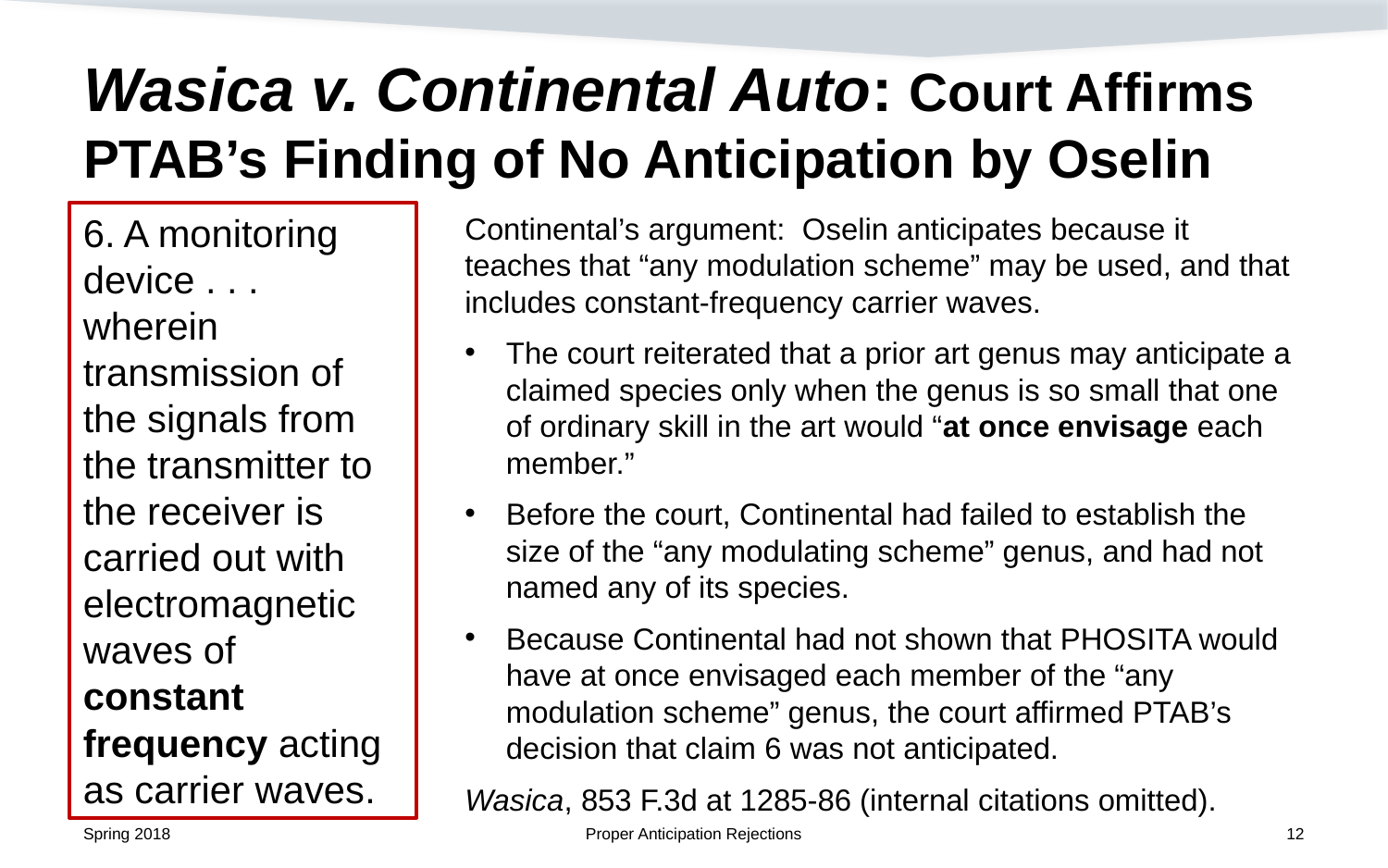

# Wasica v. Continental Auto: Court Affirms PTAB’s Finding of No Anticipation by Oselin
6. A monitoring device . . .  wherein transmission of the signals from the transmitter to the receiver is carried out with electromagnetic waves of constant frequency acting as carrier waves.
Continental’s argument:  Oselin anticipates because it teaches that “any modulation scheme” may be used, and that includes constant-frequency carrier waves.

The court reiterated that a prior art genus may anticipate a claimed species only when the genus is so small that one of ordinary skill in the art would “at once envisage each member.”

Before the court, Continental had failed to establish the size of the “any modulating scheme” genus, and had not named any of its species.

Because Continental had not shown that PHOSITA would have at once envisaged each member of the “any modulation scheme” genus, the court affirmed PTAB’s decision that claim 6 was not anticipated.

Wasica, 853 F.3d at 1285-86 (internal citations omitted).
Spring 2018
Proper Anticipation Rejections
12